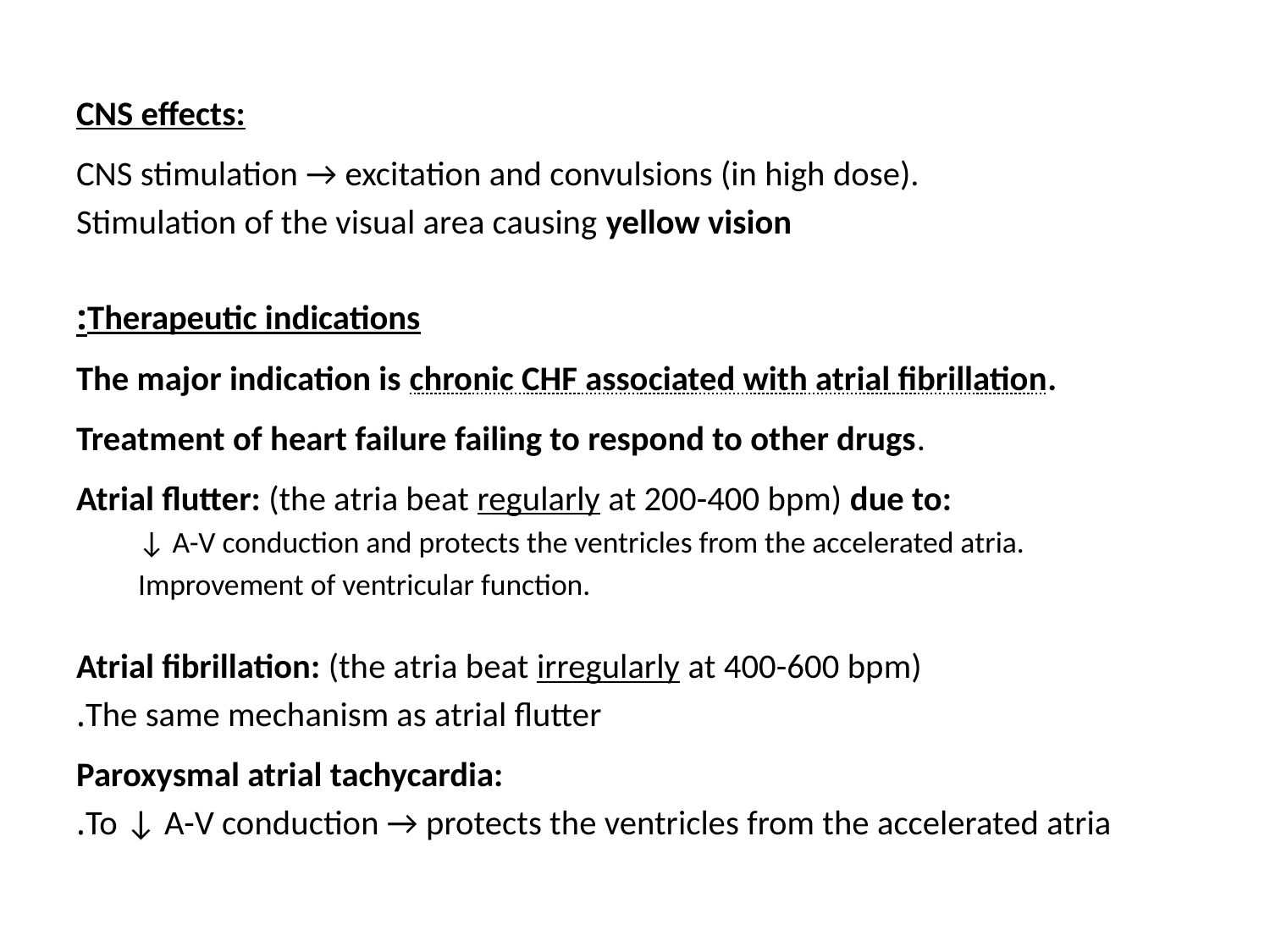

CNS effects:

CNS stimulation → excitation and convulsions (in high dose).
Stimulation of the visual area causing yellow vision

Therapeutic indications:

The major indication is chronic CHF associated with atrial fibrillation.

Treatment of heart failure failing to respond to other drugs.

Atrial flutter: (the atria beat regularly at 200-400 bpm) due to:
↓ A-V conduction and protects the ventricles from the accelerated atria.
Improvement of ventricular function.

Atrial fibrillation: (the atria beat irregularly at 400-600 bpm)
The same mechanism as atrial flutter.

Paroxysmal atrial tachycardia:
To ↓ A-V conduction → protects the ventricles from the accelerated atria.